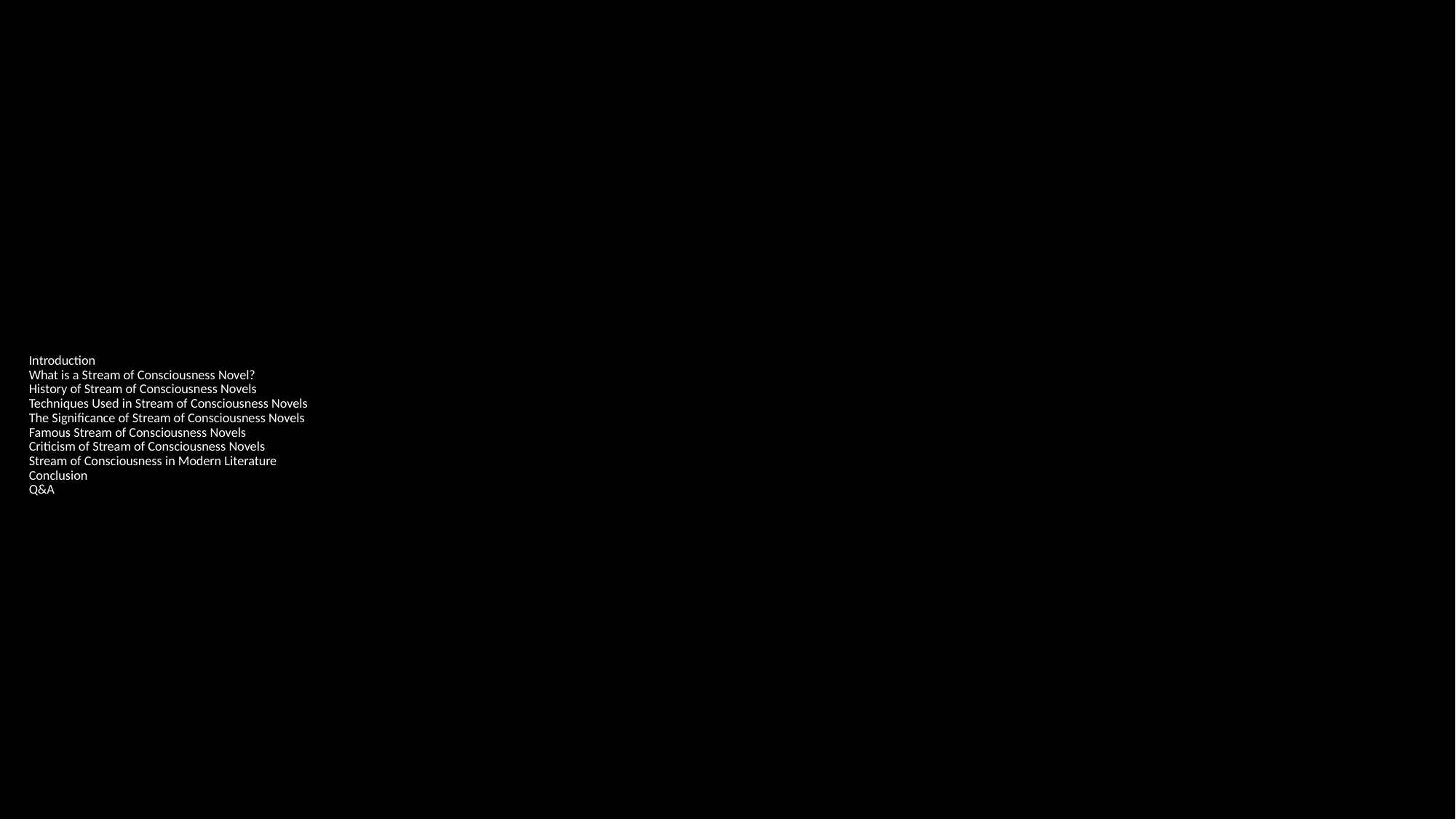

# Introduction
What is a Stream of Consciousness Novel?
History of Stream of Consciousness Novels
Techniques Used in Stream of Consciousness Novels
The Significance of Stream of Consciousness Novels
Famous Stream of Consciousness Novels
Criticism of Stream of Consciousness Novels
Stream of Consciousness in Modern Literature
Conclusion
Q&A